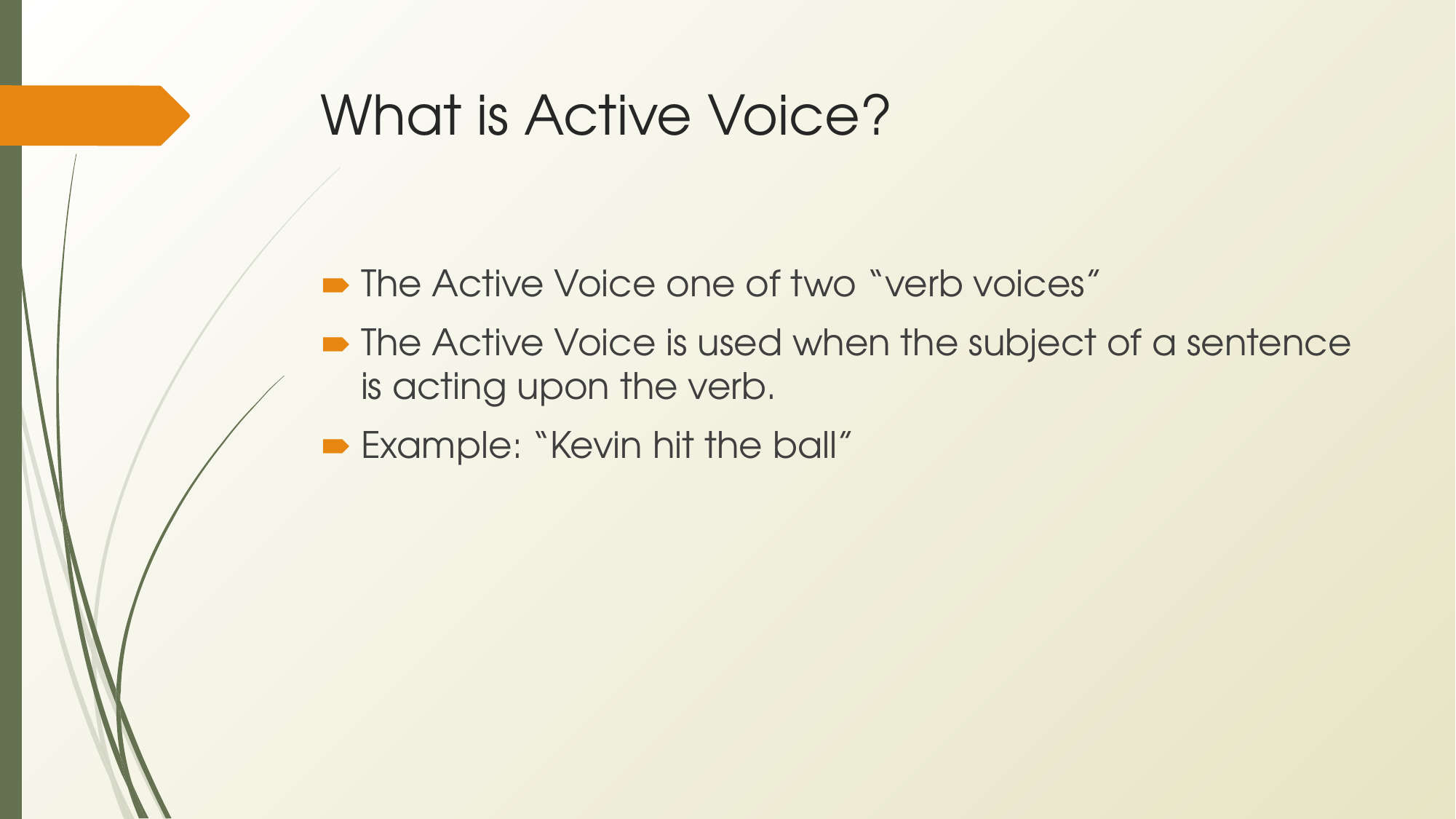

# What is Active Voice?
The Active Voice one of two “verb voices”
The Active Voice is used when the subject of a sentence is acting upon the verb.
Example: “Kevin hit the ball”